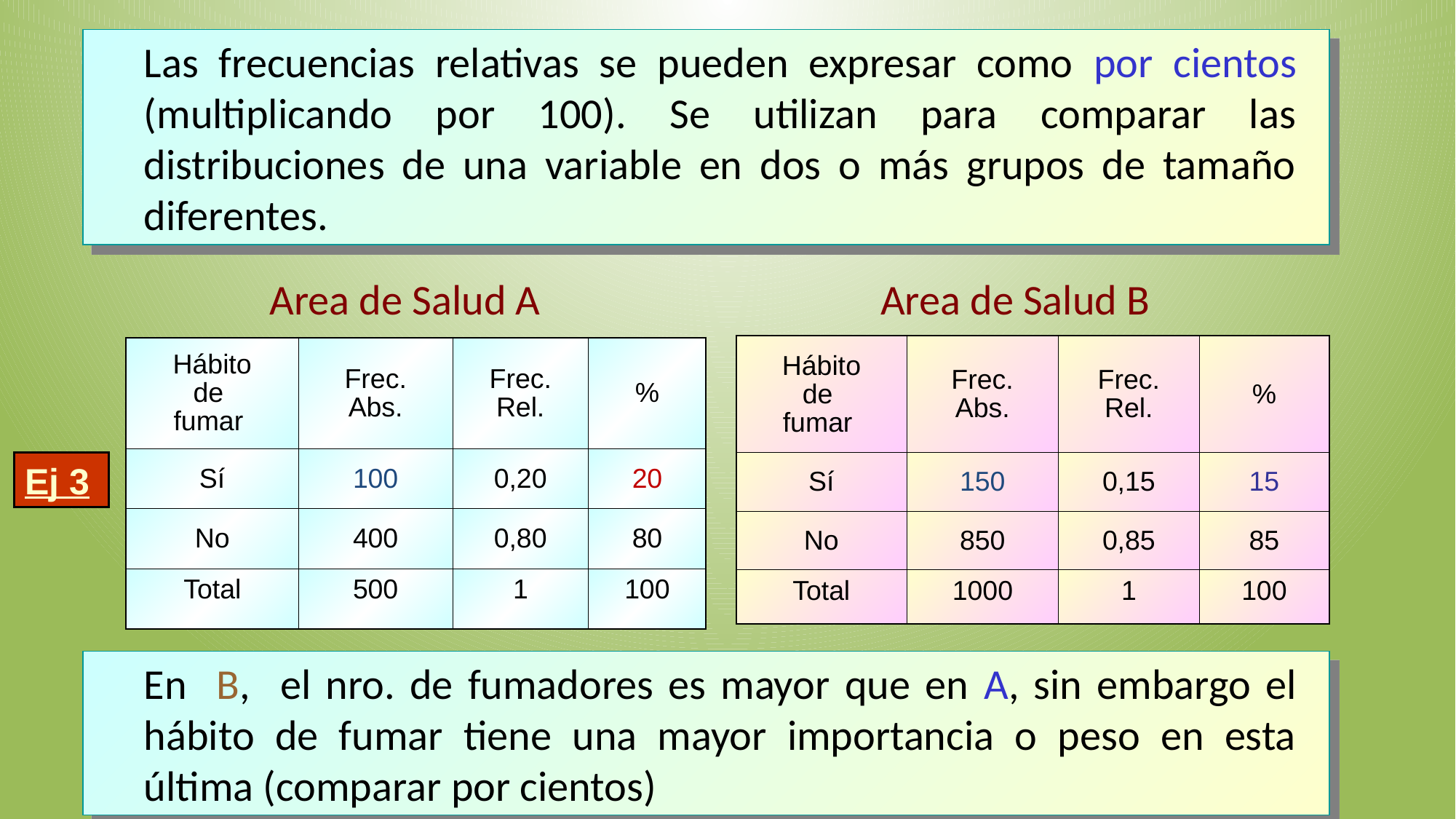

Las frecuencias relativas se pueden expresar como por cientos (multiplicando por 100). Se utilizan para comparar las distribuciones de una variable en dos o más grupos de tamaño diferentes.
Area de Salud A
Area de Salud B
| Hábito de fumar | Frec. Abs. | Frec. Rel. | % |
| --- | --- | --- | --- |
| Sí | 150 | 0,15 | 15 |
| No | 850 | 0,85 | 85 |
| Total | 1000 | 1 | 100 |
| Hábito de fumar | Frec. Abs. | Frec. Rel. | % |
| --- | --- | --- | --- |
| Sí | 100 | 0,20 | 20 |
| No | 400 | 0,80 | 80 |
| Total | 500 | 1 | 100 |
Ej 3
	En  B,  el nro. de fumadores es mayor que en A, sin embargo el hábito de fumar tiene una mayor importancia o peso en esta última (comparar por cientos)